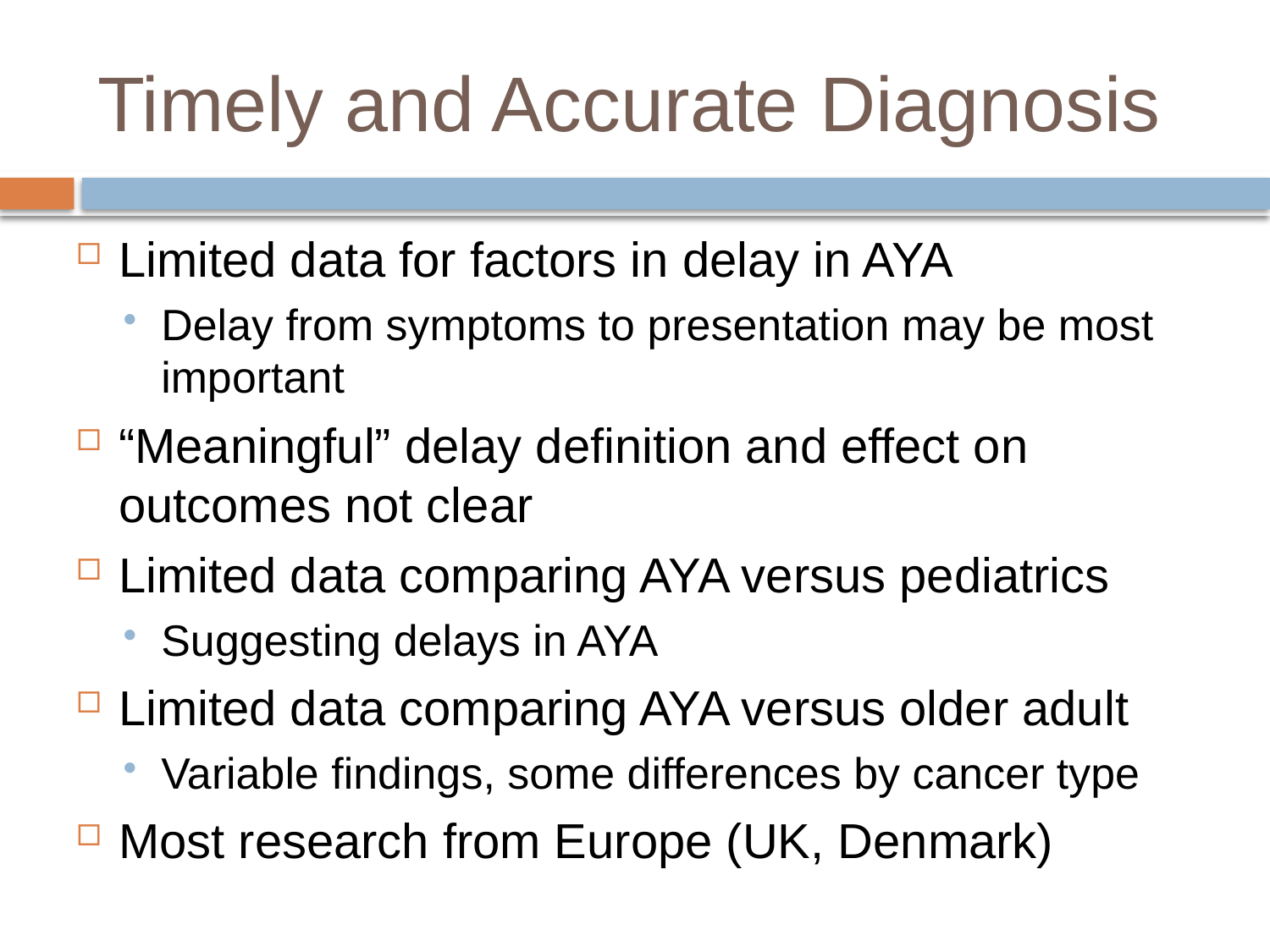

# Timely and Accurate Diagnosis
Limited data for factors in delay in AYA
Delay from symptoms to presentation may be most important
“Meaningful” delay definition and effect on outcomes not clear
Limited data comparing AYA versus pediatrics
Suggesting delays in AYA
Limited data comparing AYA versus older adult
Variable findings, some differences by cancer type
Most research from Europe (UK, Denmark)